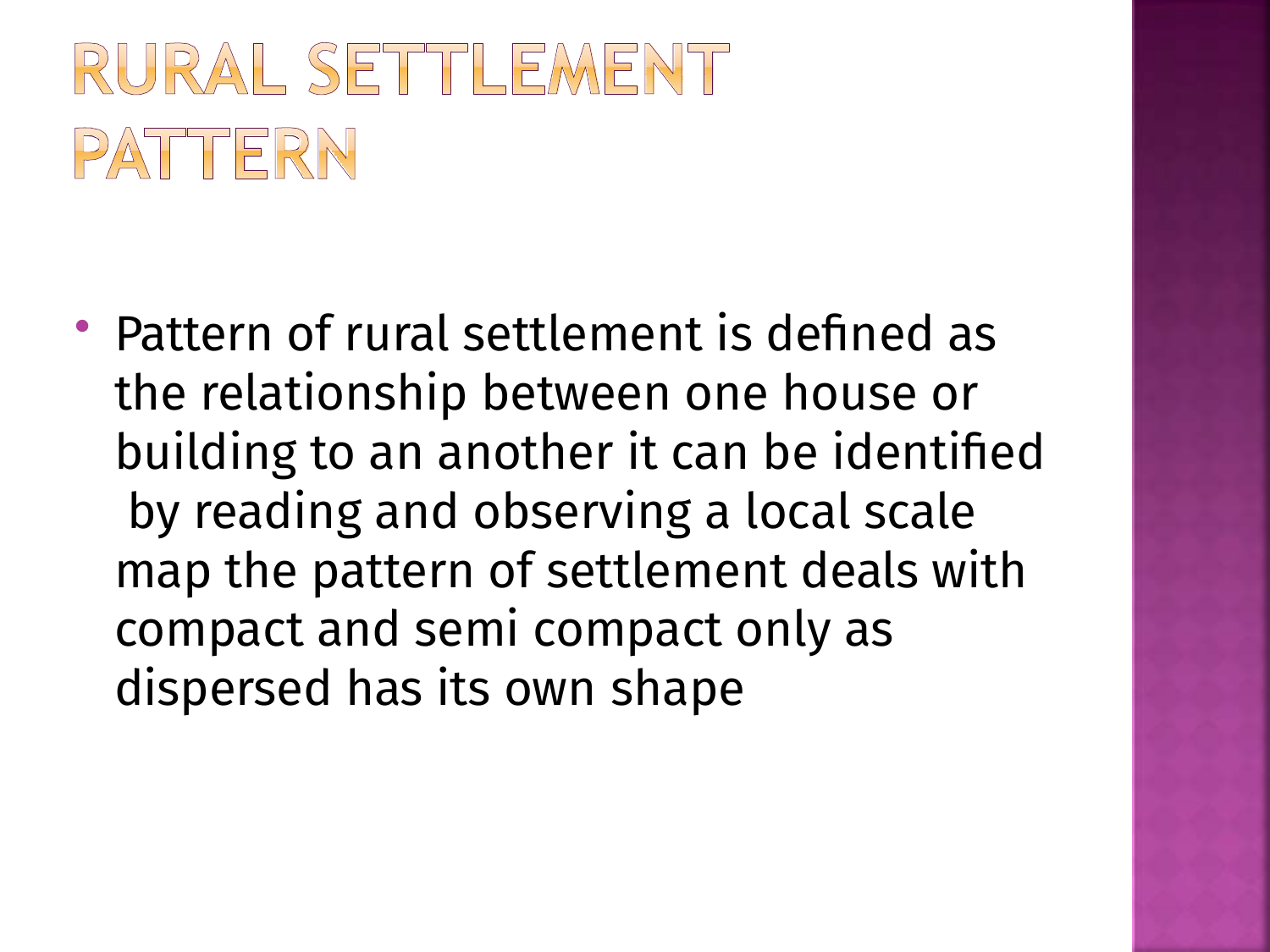

Pattern of rural settlement is defined as  the relationship between one house or  building to an another it can be identified  by reading and observing a local scale  map the pattern of settlement deals with  compact and semi compact only as  dispersed has its own shape